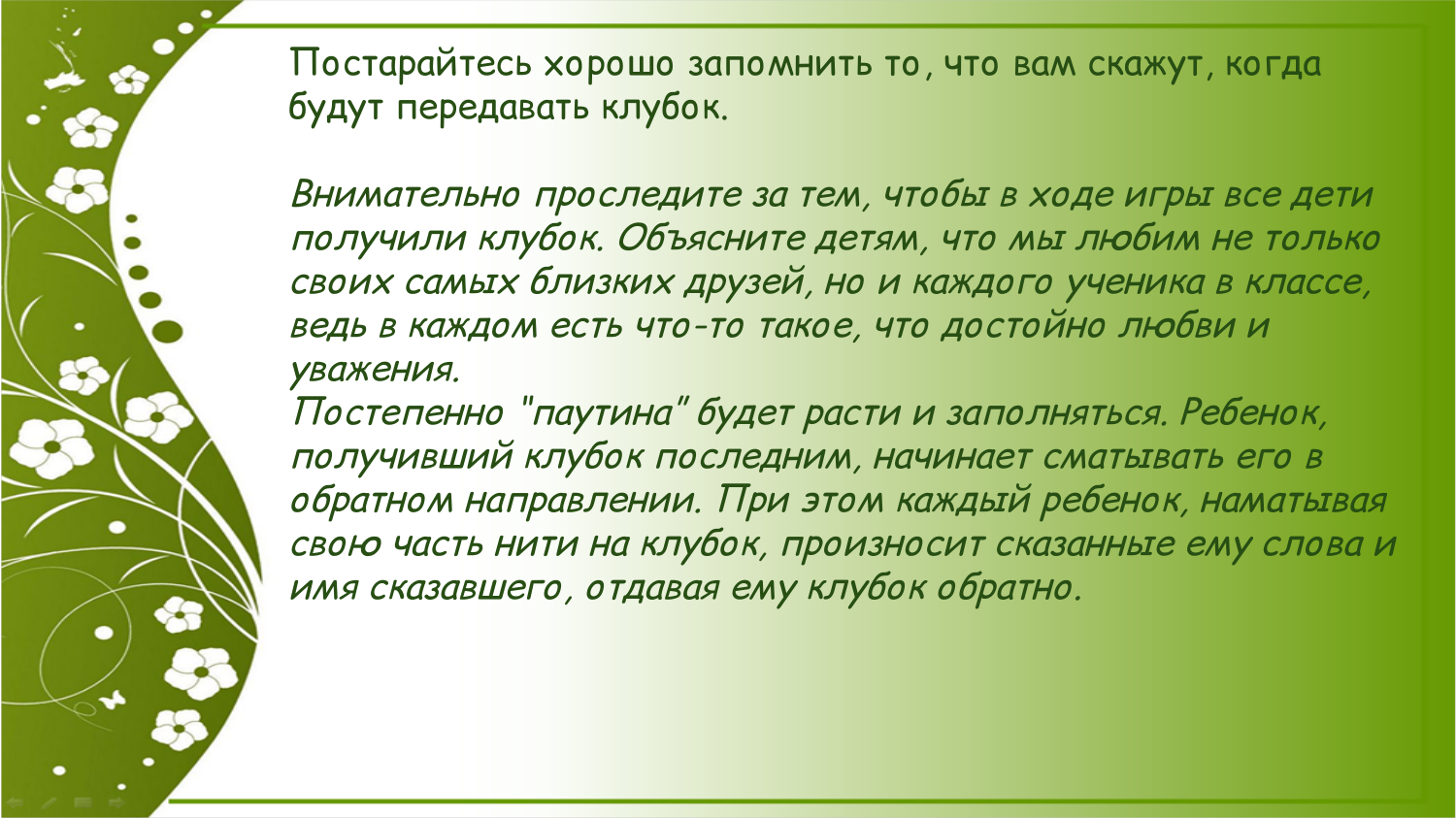

Постарайтесь хорошо запомнить то, что вам скажут, когда будут передавать клубок.

Внимательно проследите за тем, чтобы в ходе игры все дети получили клубок. Объясните детям, что мы любим не только своих самых близких друзей, но и каждого ученика в классе, ведь в каждом есть что-то такое, что достойно любви и уважения.
Постепенно “паутина” будет расти и заполняться. Ребенок, получивший клубок последним, начинает сматывать его в обратном направлении. При этом каждый ребенок, наматывая свою часть нити на клубок, произносит сказанные ему слова и имя сказавшего, отдавая ему клубок обратно.